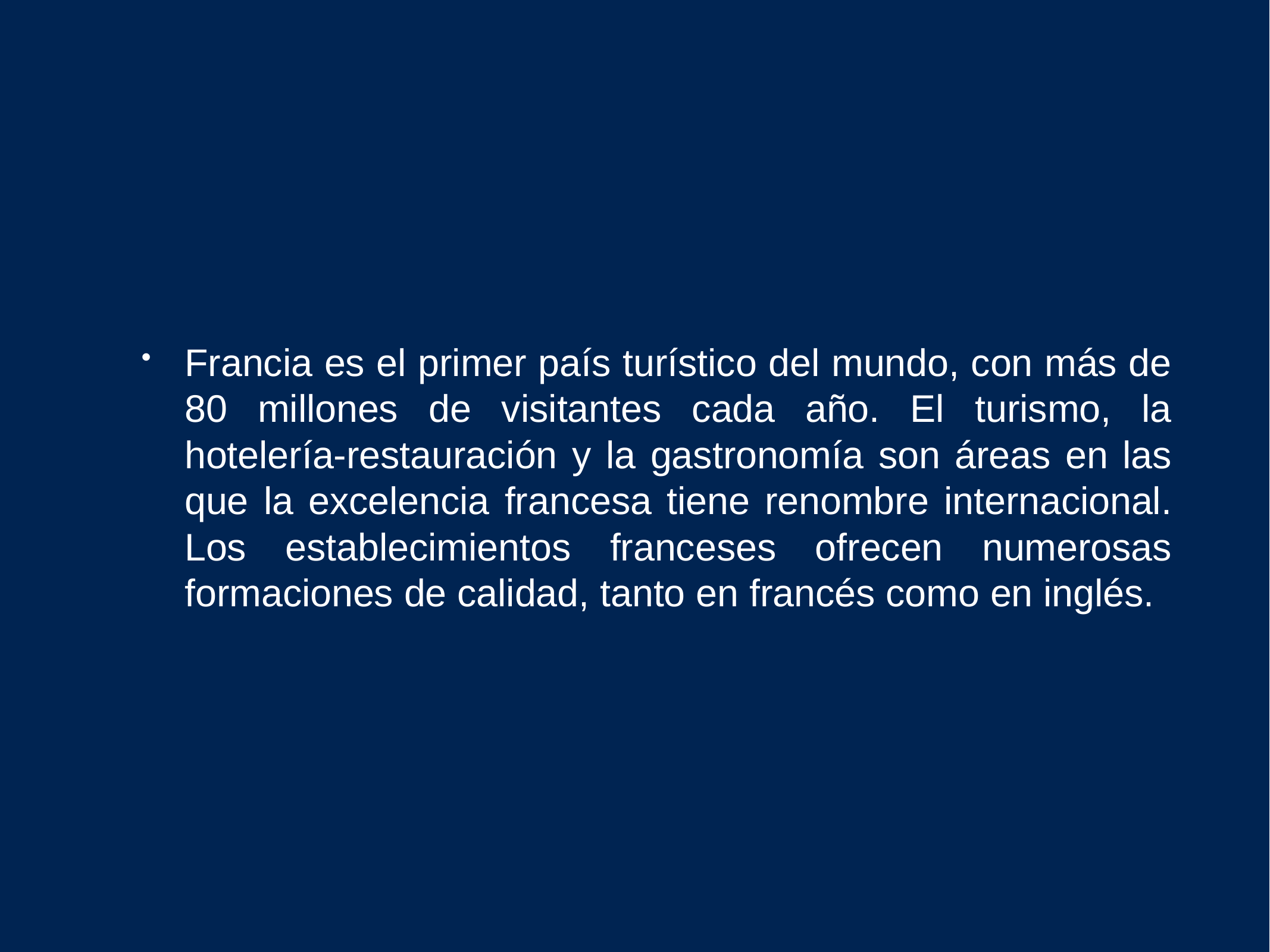

Francia es el primer país turístico del mundo, con más de 80 millones de visitantes cada año. El turismo, la hotelería-restauración y la gastronomía son áreas en las que la excelencia francesa tiene renombre internacional. Los establecimientos franceses ofrecen numerosas formaciones de calidad, tanto en francés como en inglés.